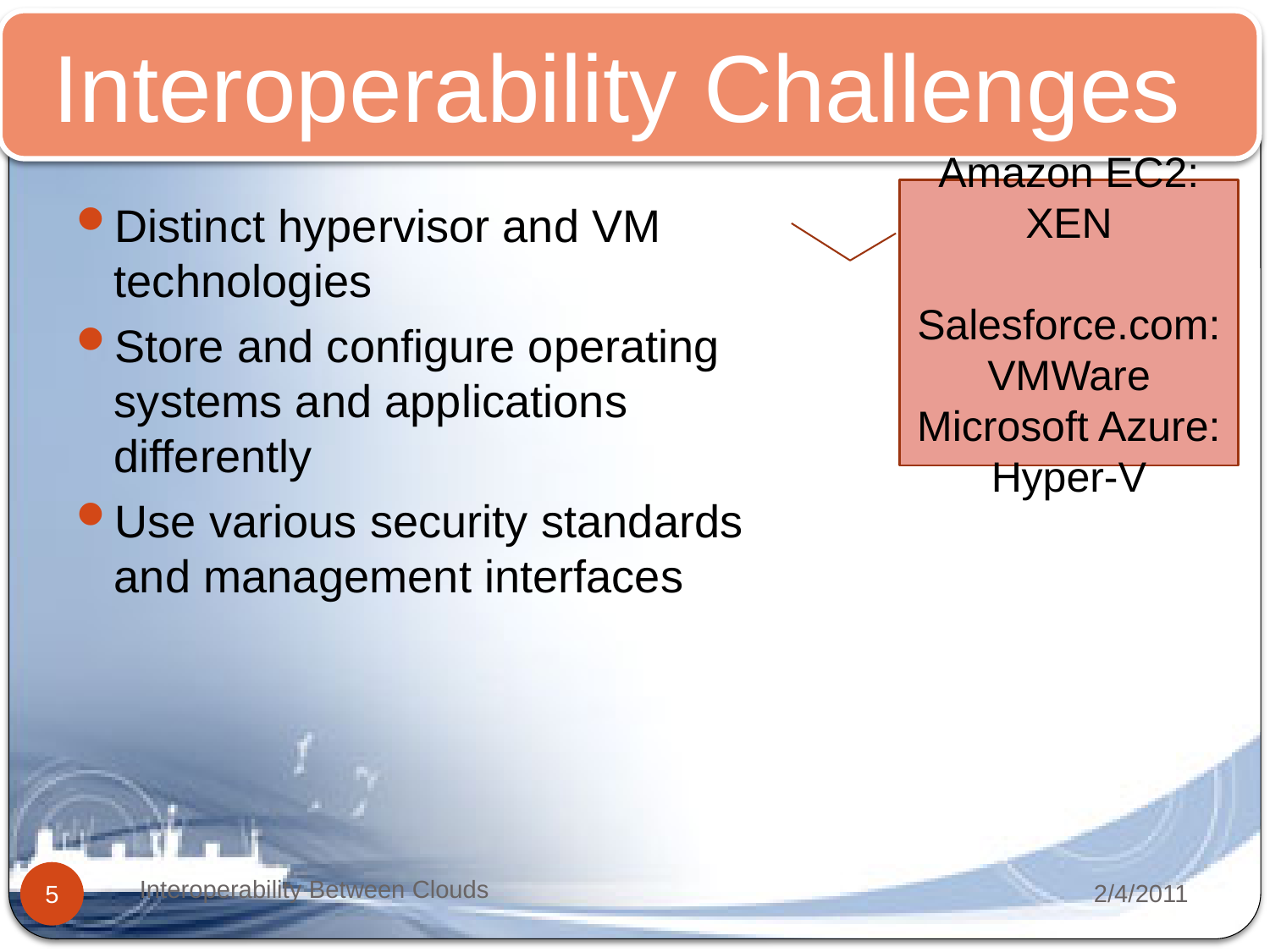

Interoperability Challenges
Amazon EC2: XEN
 Salesforce.com: VMWare
Microsoft Azure: Hyper-V
Distinct hypervisor and VM technologies
Store and configure operating systems and applications differently
Use various security standards and management interfaces

Interoperability Between Clouds
2/4/2011
5